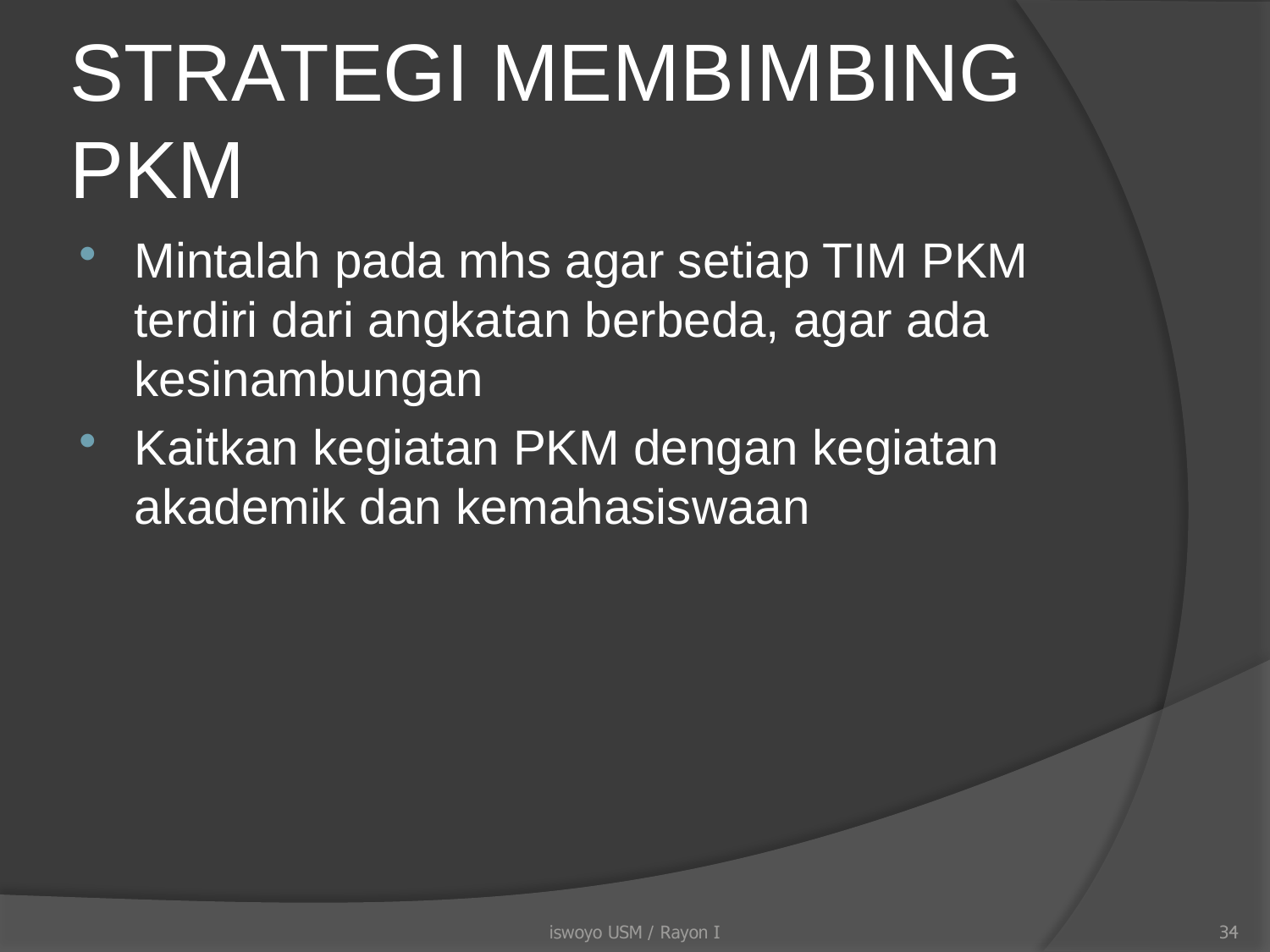

# STRATEGI MEMBIMBING PKM
Mintalah pada mhs agar setiap TIM PKM terdiri dari angkatan berbeda, agar ada kesinambungan
Kaitkan kegiatan PKM dengan kegiatan akademik dan kemahasiswaan
iswoyo USM / Rayon I
34